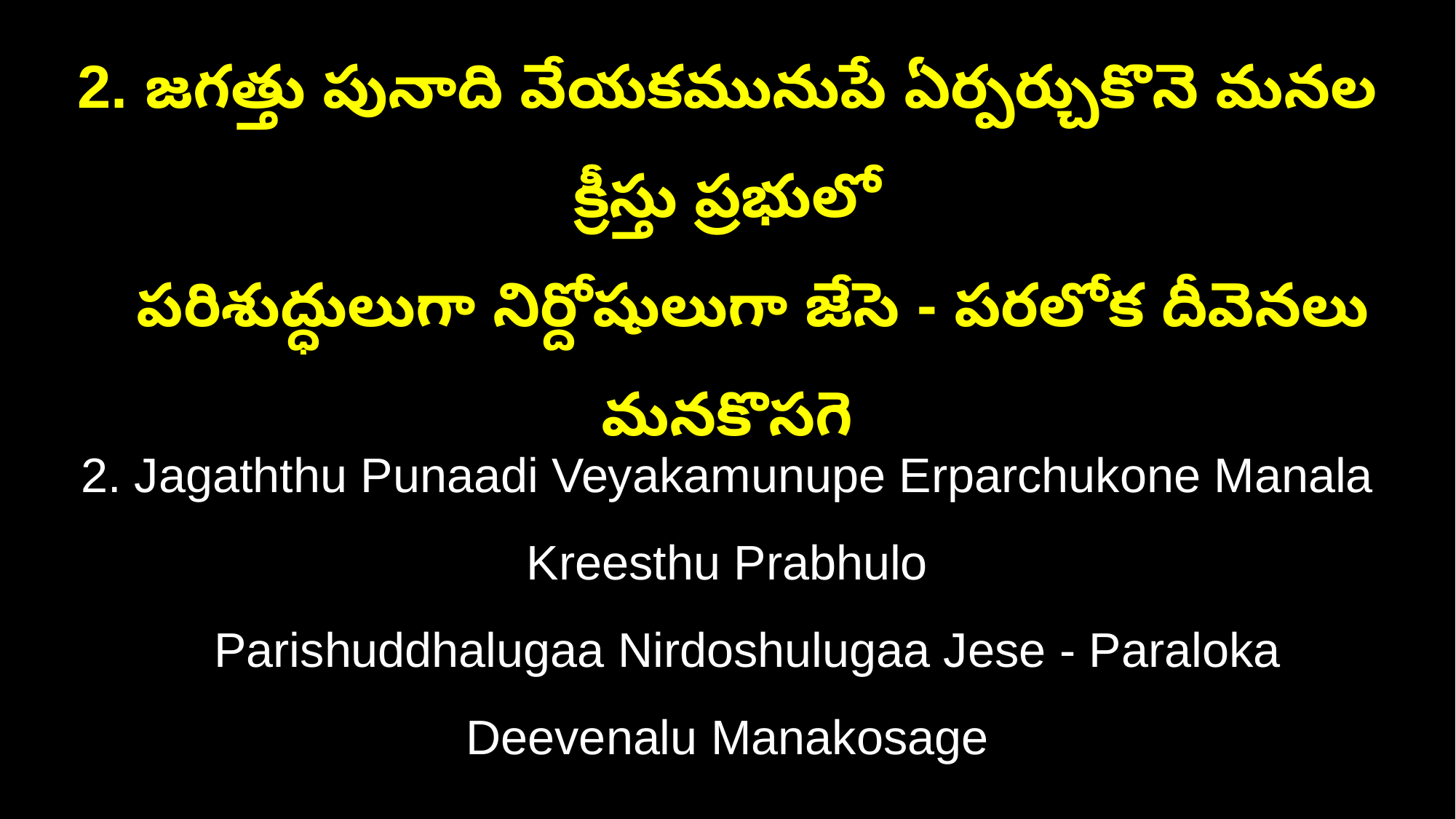

2. జగత్తు పునాది వేయకమునుపే ఏర్పర్చుకొనె మనల క్రీస్తు ప్రభులో
   పరిశుద్ధులుగా నిర్దోషులుగా జేసె - పరలోక దీవెనలు మనకొసగె
2. Jagaththu Punaadi Veyakamunupe Erparchukone Manala Kreesthu Prabhulo
   Parishuddhalugaa Nirdoshulugaa Jese - Paraloka Deevenalu Manakosage